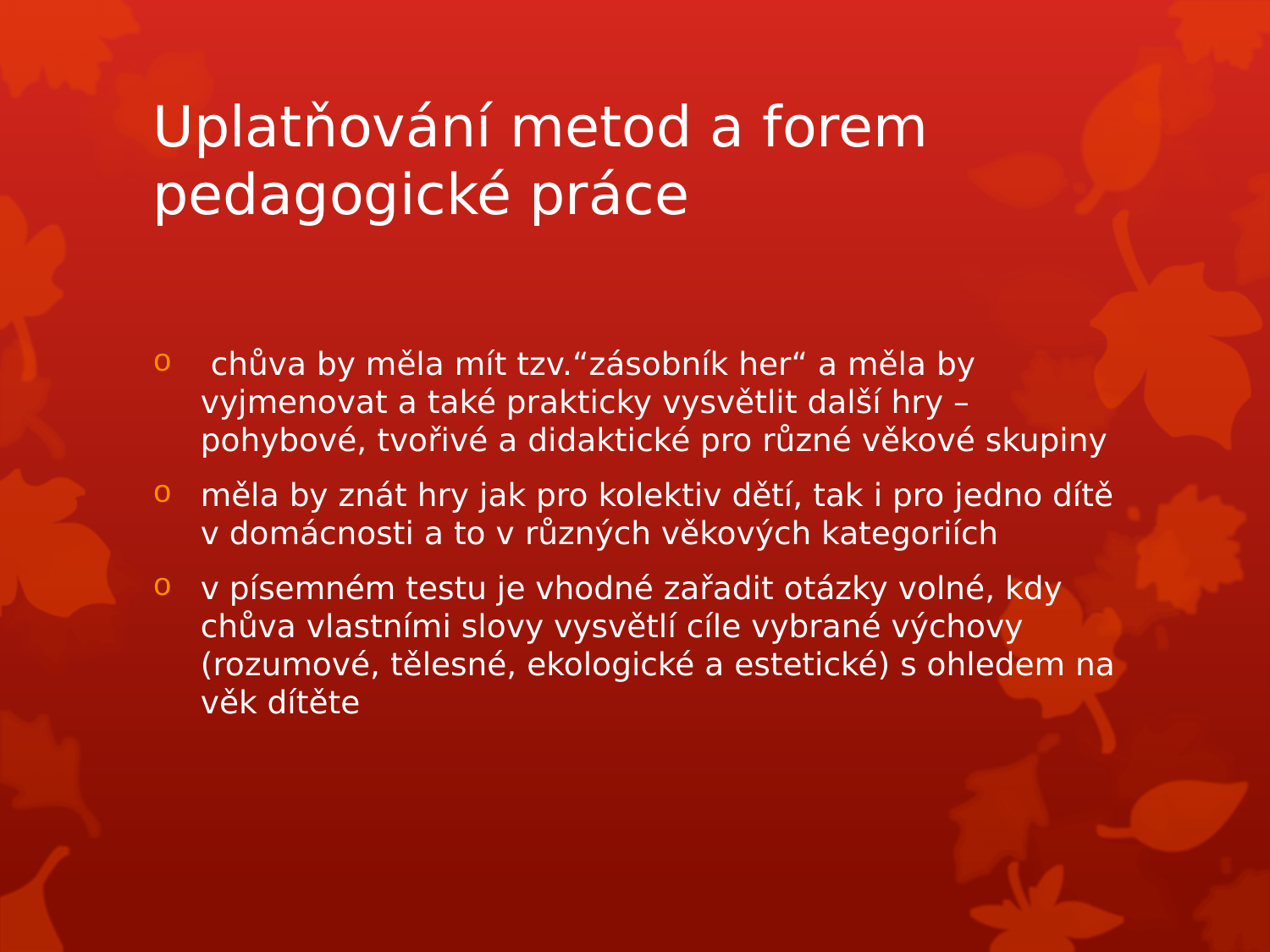

# Uplatňování metod a forem pedagogické práce
 chůva by měla mít tzv.“zásobník her“ a měla by vyjmenovat a také prakticky vysvětlit další hry – pohybové, tvořivé a didaktické pro různé věkové skupiny
měla by znát hry jak pro kolektiv dětí, tak i pro jedno dítě v domácnosti a to v různých věkových kategoriích
v písemném testu je vhodné zařadit otázky volné, kdy chůva vlastními slovy vysvětlí cíle vybrané výchovy (rozumové, tělesné, ekologické a estetické) s ohledem na věk dítěte